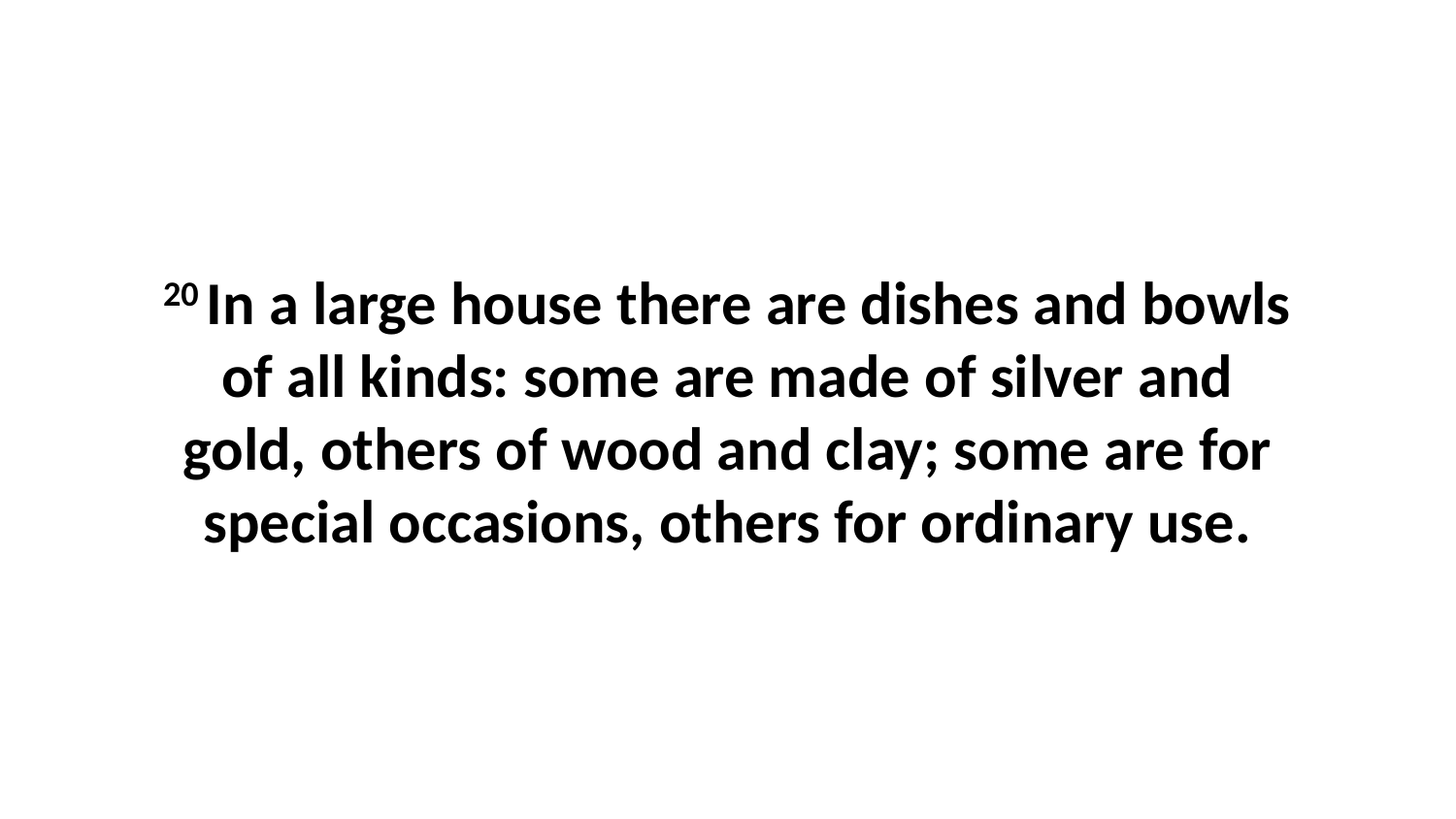

20 In a large house there are dishes and bowls of all kinds: some are made of silver and gold, others of wood and clay; some are for special occasions, others for ordinary use.